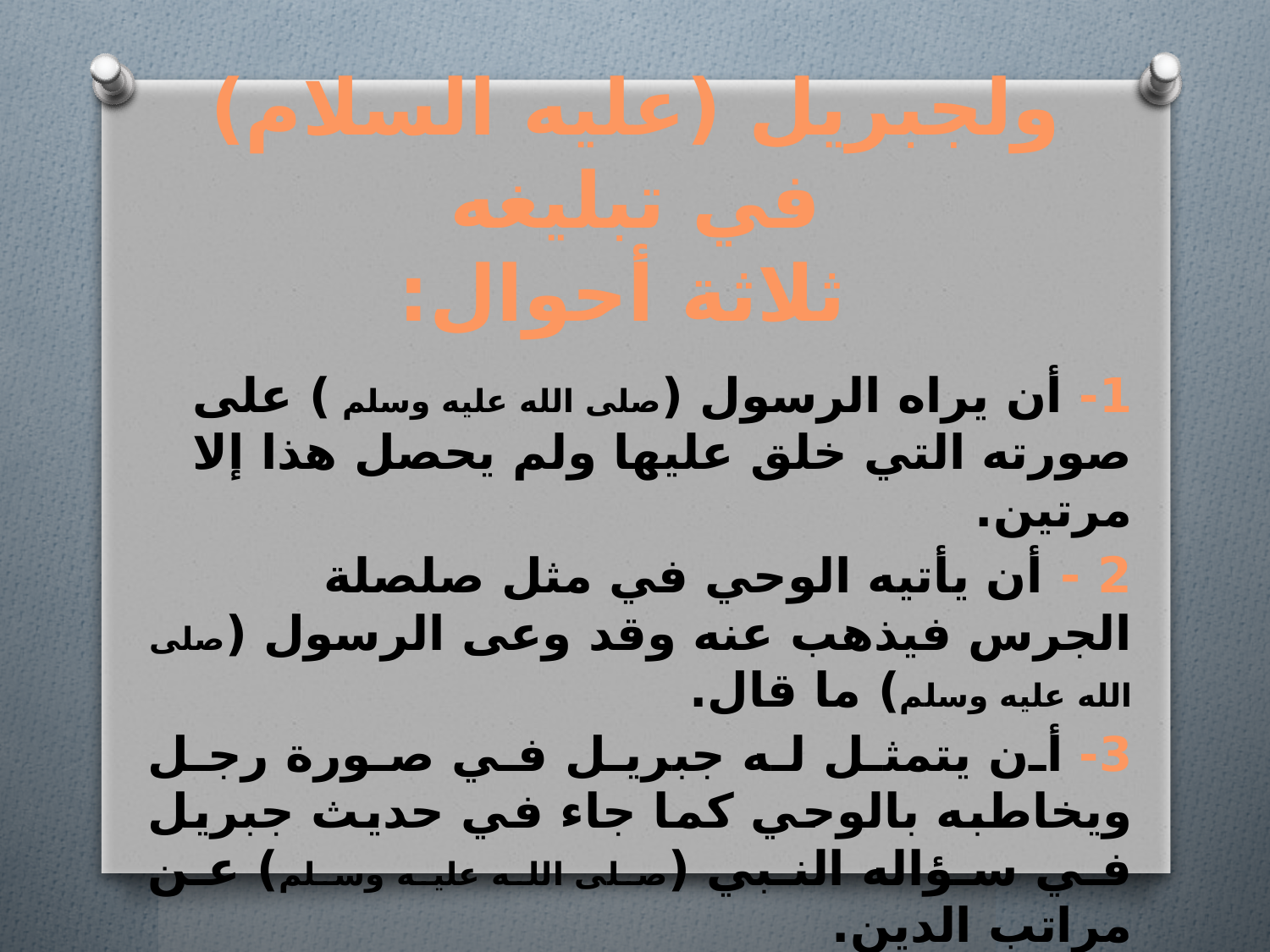

# ولجبريل (عليه السلام) في تبليغه ثلاثة أحوال:

1- أن يراه الرسول (صلى الله عليه وسلم ) على صورته التي خلق عليها ولم يحصل هذا إلا مرتين.
2 - أن يأتيه الوحي في مثل صلصلة الجرس فيذهب عنه وقد وعى الرسول (صلى الله عليه وسلم) ما قال.
3- أن يتمثل له جبريل في صورة رجل ويخاطبه بالوحي كما جاء في حديث جبريل في سؤاله النبي (صلى الله عليه وسلم) عن مراتب الدين.